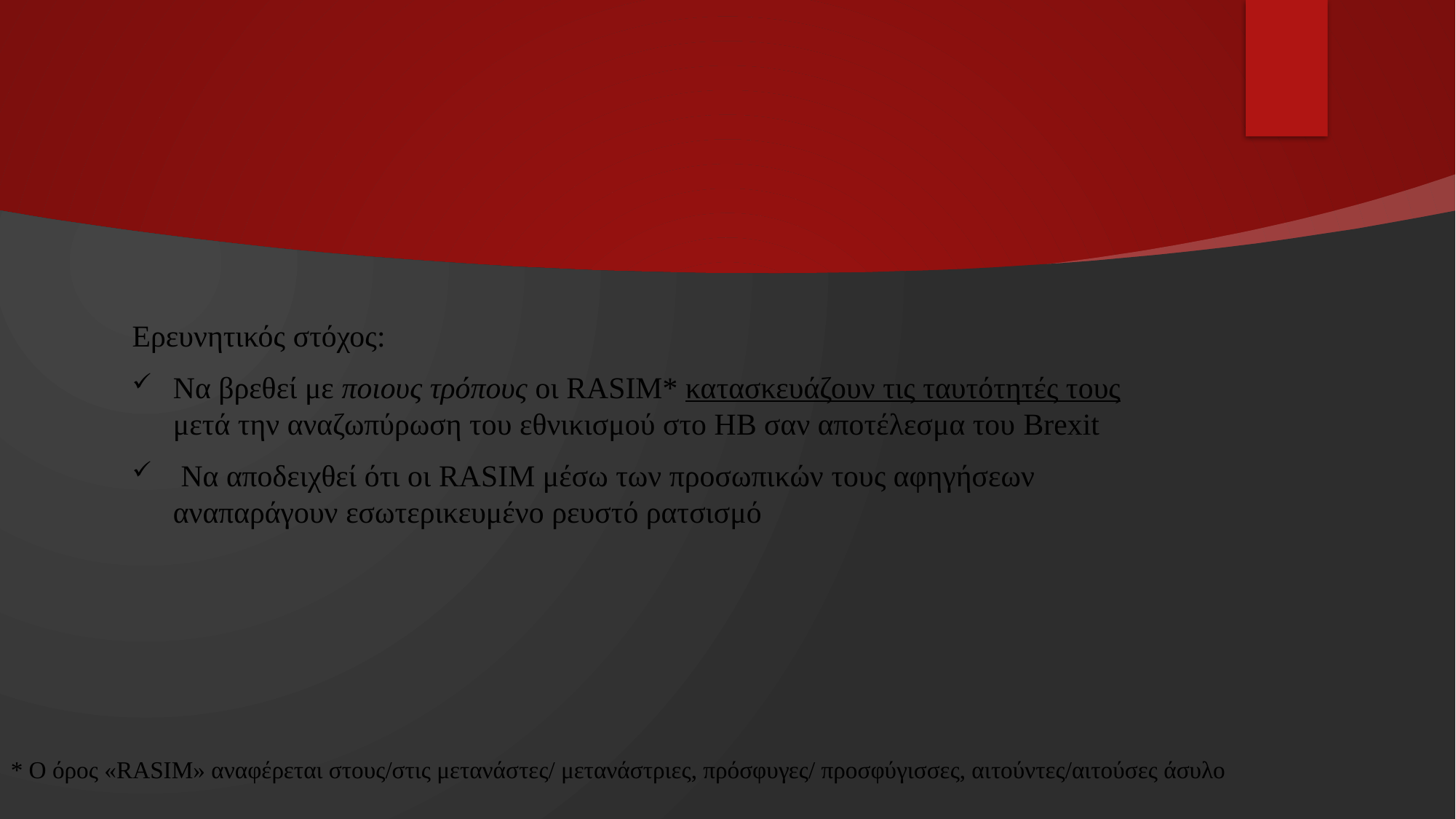

Ερευνητικός στόχος:
Να βρεθεί με ποιους τρόπους οι RASIM* κατασκευάζουν τις ταυτότητές τους μετά την αναζωπύρωση του εθνικισμού στο ΗΒ σαν αποτέλεσμα του Brexit
 Να αποδειχθεί ότι οι RASIM μέσω των προσωπικών τους αφηγήσεων αναπαράγουν εσωτερικευμένο ρευστό ρατσισμό
* Ο όρος «RASIM» αναφέρεται στους/στις μετανάστες/ μετανάστριες, πρόσφυγες/ προσφύγισσες, αιτούντες/αιτούσες άσυλο